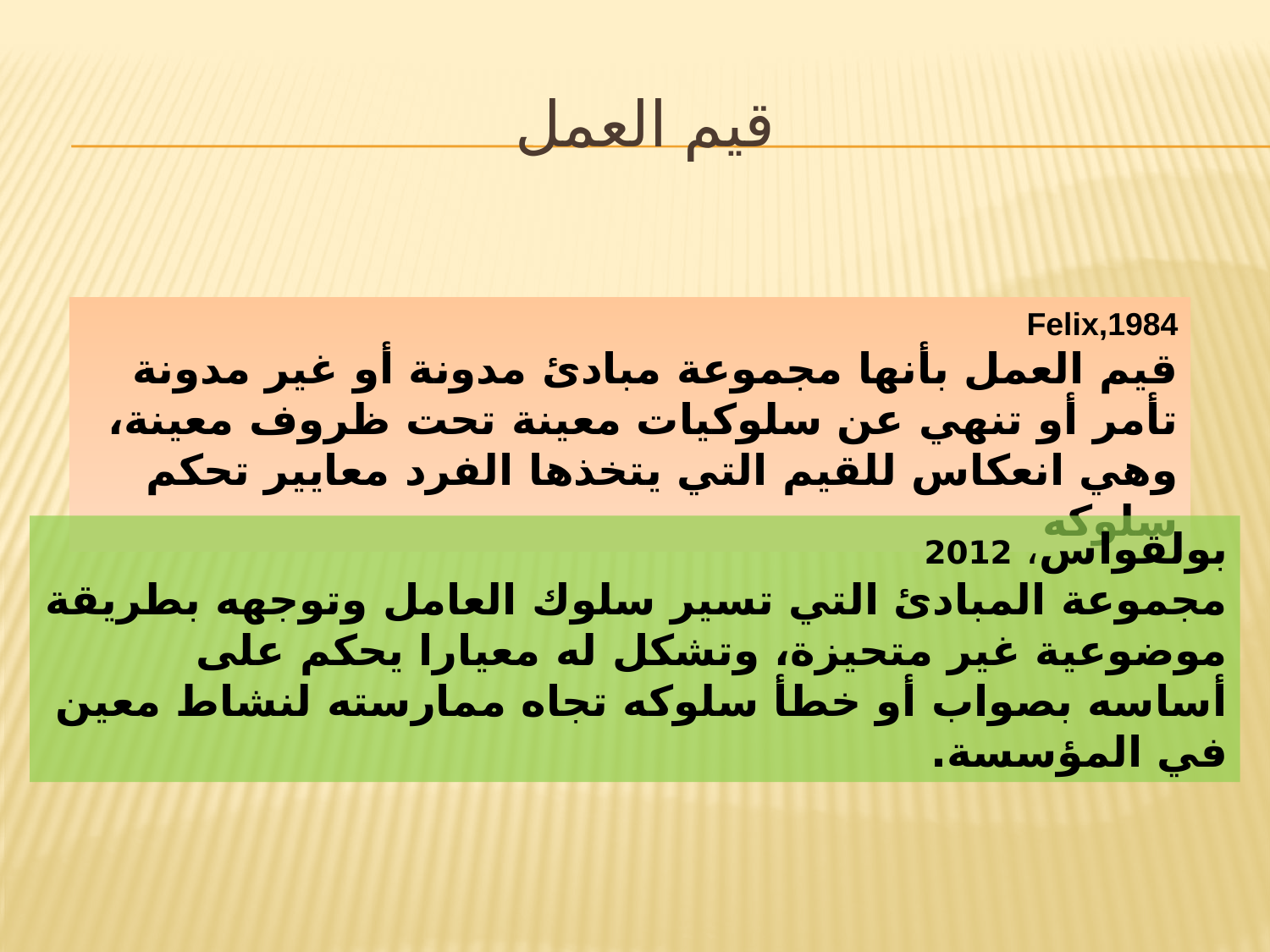

# قيم العمل
Felix,1984
قيم العمل بأنها مجموعة مبادئ مدونة أو غير مدونة تأمر أو تنهي عن سلوكيات معينة تحت ظروف معينة، وهي انعكاس للقيم التي يتخذها الفرد معايير تحكم سلوكه
بولقواس، 2012
مجموعة المبادئ التي تسير سلوك العامل وتوجهه بطريقة موضوعية غير متحيزة، وتشكل له معيارا يحكم على أساسه بصواب أو خطأ سلوكه تجاه ممارسته لنشاط معين في المؤسسة.